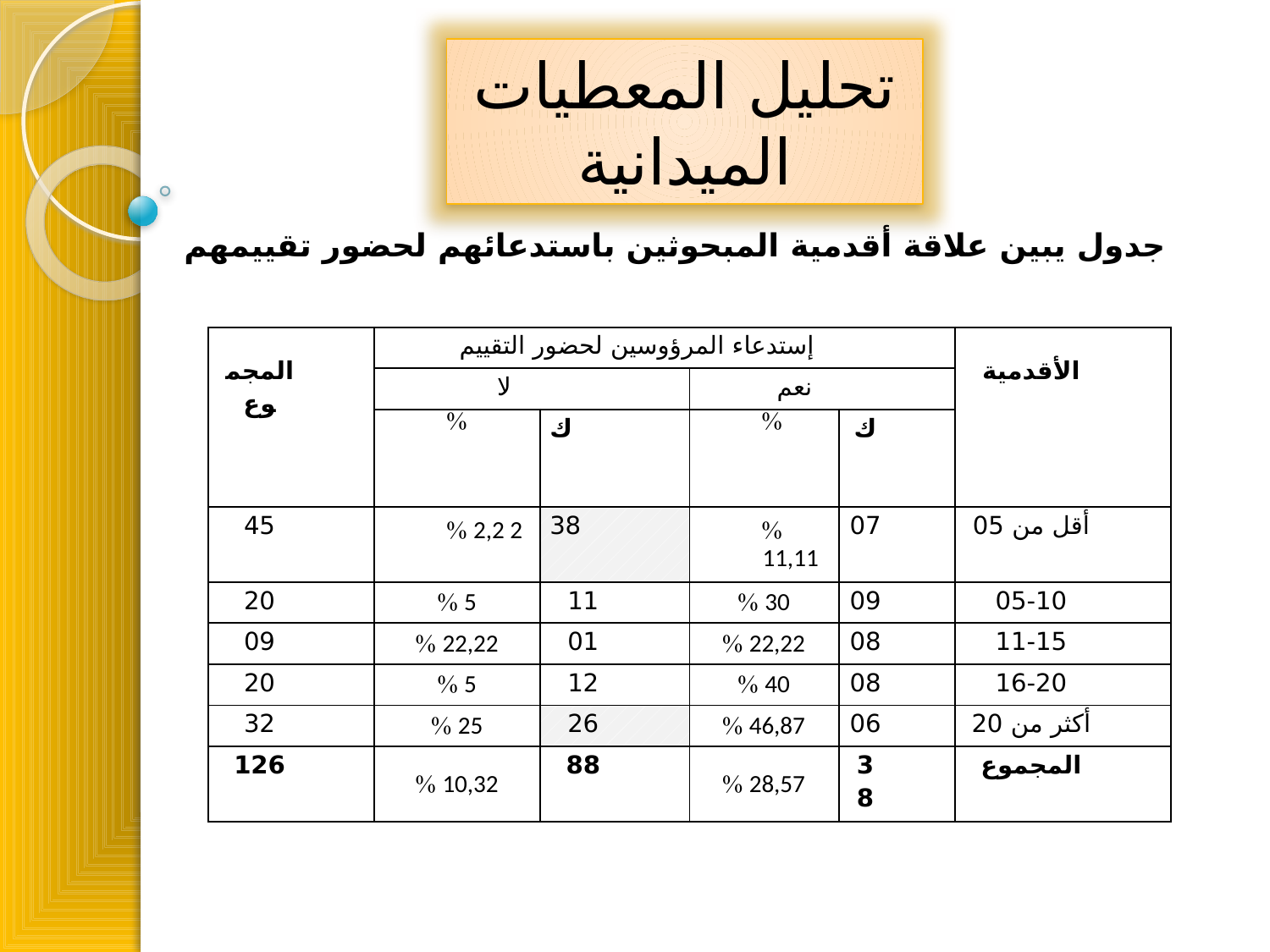

تحليل المعطيات الميدانية
جدول يبين علاقة أقدمية المبحوثين باستدعائهم لحضور تقييمهم
| المجموع | إستدعاء المرؤوسين لحضور التقييم |  |  |  | الأقدمية |
| --- | --- | --- | --- | --- | --- |
|  | لا |  | نعم |  |  |
|  | % | ك | % | ك |  |
| 45 | % 2,2 2 | 38 | % 11,11 | 07 | أقل من 05 |
| 20 | % 5 | 11 | % 30 | 09 | 05-10 |
| 09 | % 22,22 | 01 | % 22,22 | 08 | 11-15 |
| 20 | % 5 | 12 | % 40 | 08 | 16-20 |
| 32 | % 25 | 26 | % 46,87 | 06 | أكثر من 20 |
| 126 | % 10,32 | 88 | % 28,57 | 38 | المجموع |